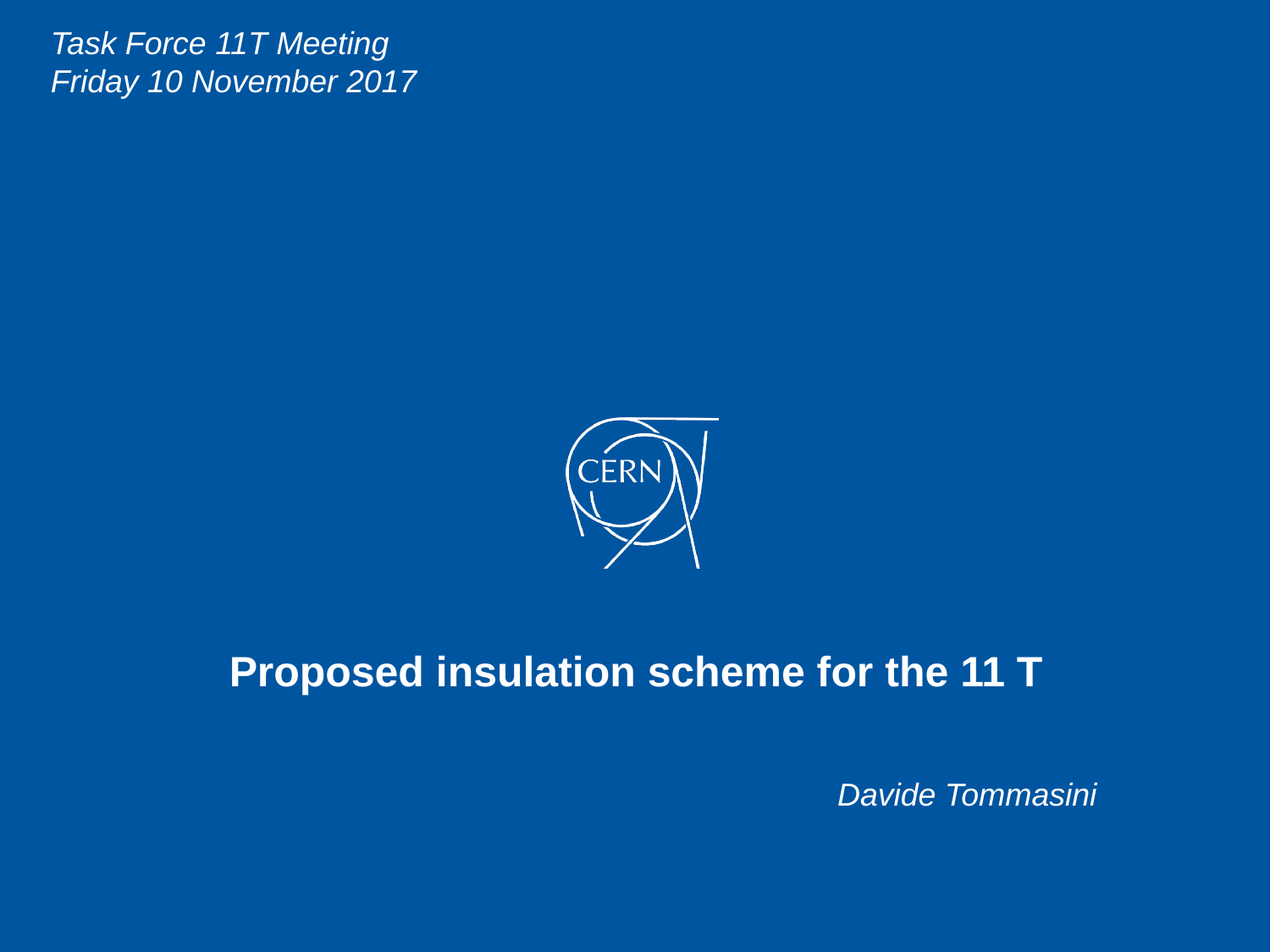

Task Force 11T Meeting
Friday 10 November 2017
Proposed insulation scheme for the 11 T
     Davide Tommasini